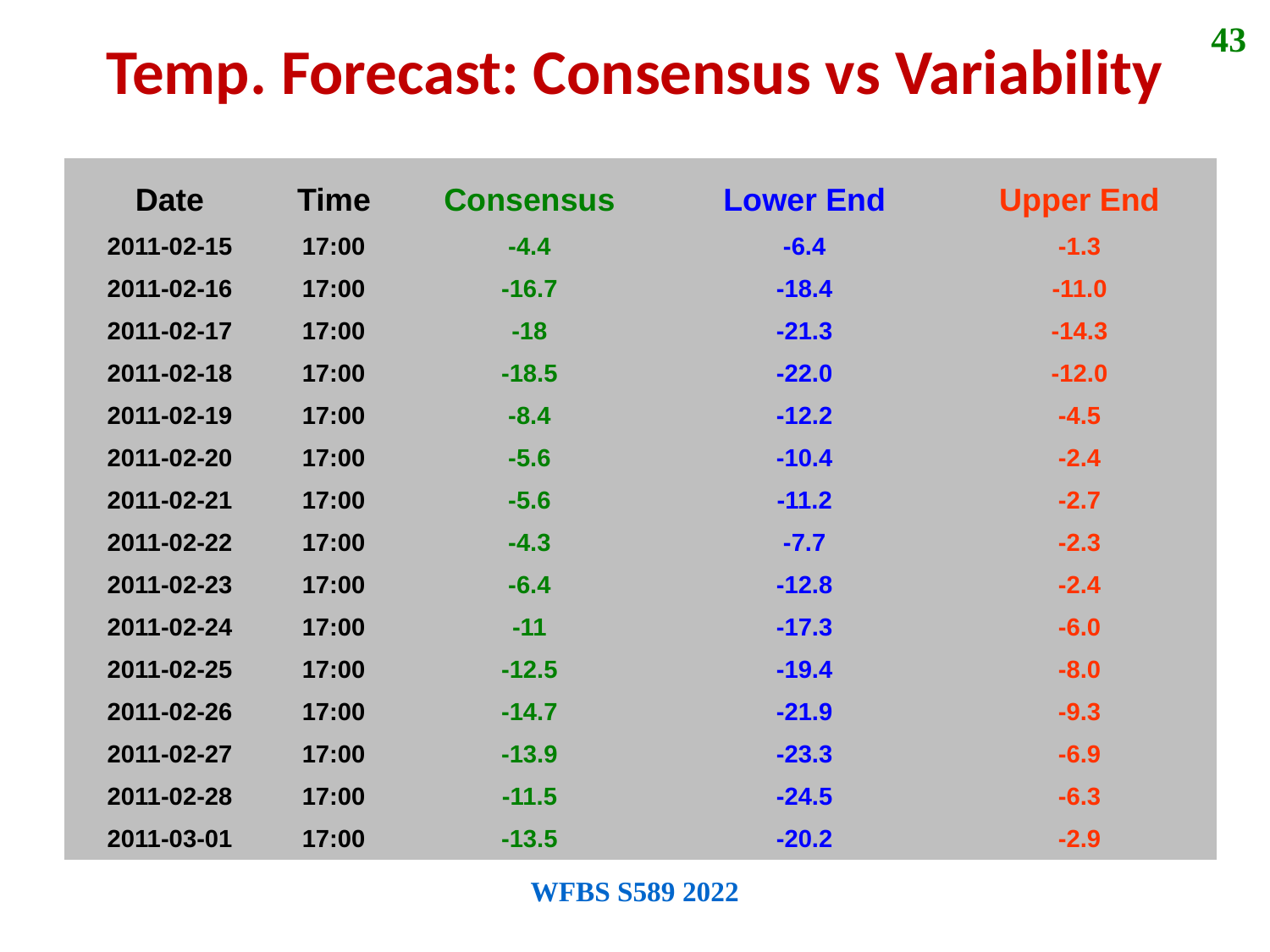

43
Temp. Forecast: Consensus vs Variability
| Date | Time | Consensus | Lower End | Upper End |
| --- | --- | --- | --- | --- |
| 2011-02-15 | 17:00 | -4.4 | -6.4 | -1.3 |
| 2011-02-16 | 17:00 | -16.7 | -18.4 | -11.0 |
| 2011-02-17 | 17:00 | -18 | -21.3 | -14.3 |
| 2011-02-18 | 17:00 | -18.5 | -22.0 | -12.0 |
| 2011-02-19 | 17:00 | -8.4 | -12.2 | -4.5 |
| 2011-02-20 | 17:00 | -5.6 | -10.4 | -2.4 |
| 2011-02-21 | 17:00 | -5.6 | -11.2 | -2.7 |
| 2011-02-22 | 17:00 | -4.3 | -7.7 | -2.3 |
| 2011-02-23 | 17:00 | -6.4 | -12.8 | -2.4 |
| 2011-02-24 | 17:00 | -11 | -17.3 | -6.0 |
| 2011-02-25 | 17:00 | -12.5 | -19.4 | -8.0 |
| 2011-02-26 | 17:00 | -14.7 | -21.9 | -9.3 |
| 2011-02-27 | 17:00 | -13.9 | -23.3 | -6.9 |
| 2011-02-28 | 17:00 | -11.5 | -24.5 | -6.3 |
| 2011-03-01 | 17:00 | -13.5 | -20.2 | -2.9 |
WFBS S589 2022